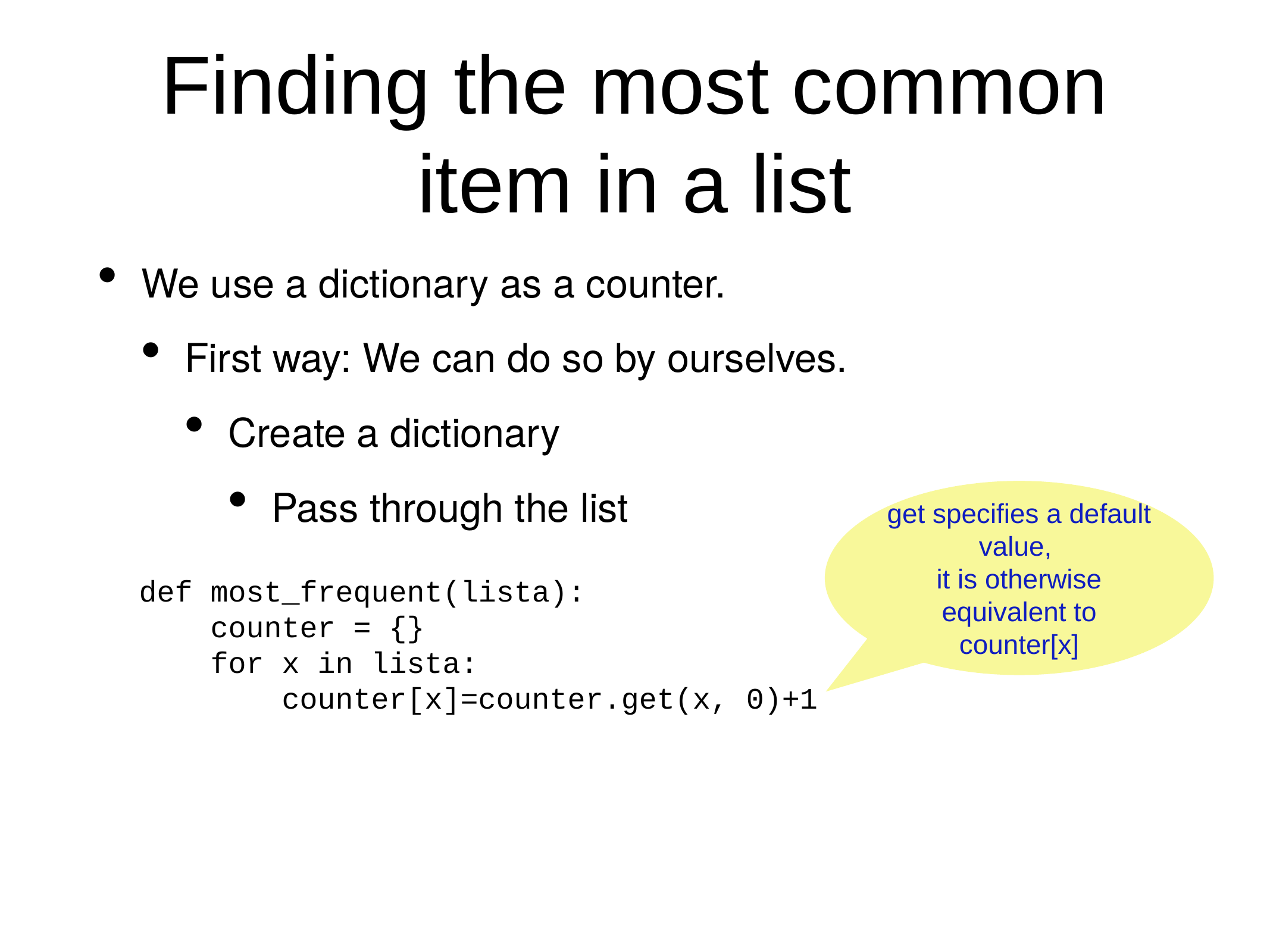

# Finding the most common item in a list
We use a dictionary as a counter.
First way: We can do so by ourselves.
Create a dictionary
Pass through the list
get specifies a default value,
it is otherwise equivalent to counter[x]
def most_frequent(lista):
    counter = {}
    for x in lista:
        counter[x]=counter.get(x, 0)+1